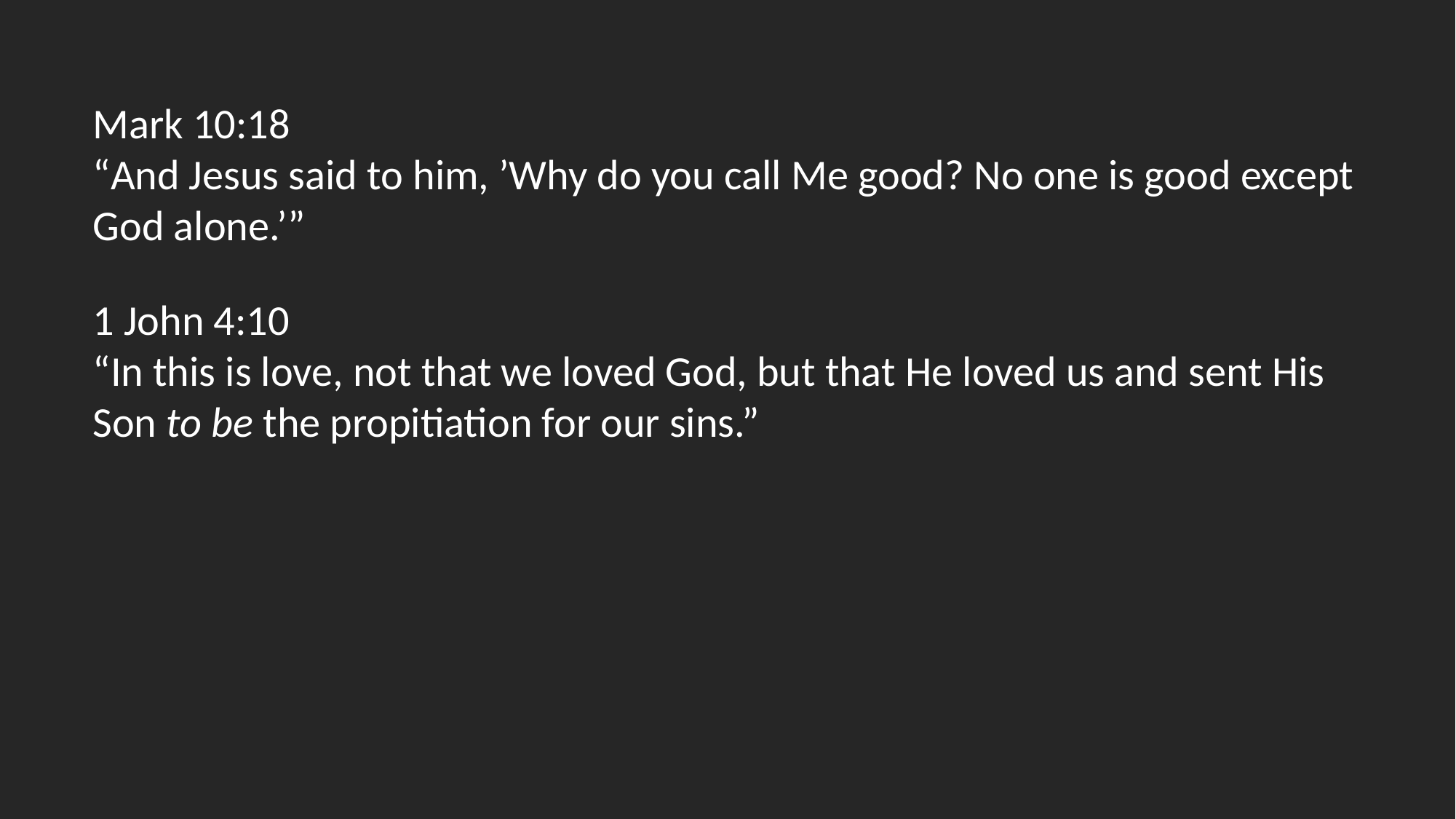

Mark 10:18
“And Jesus said to him, ’Why do you call Me good? No one is good except God alone.’”

1 John 4:10
“In this is love, not that we loved God, but that He loved us and sent His Son to be the propitiation for our sins.”